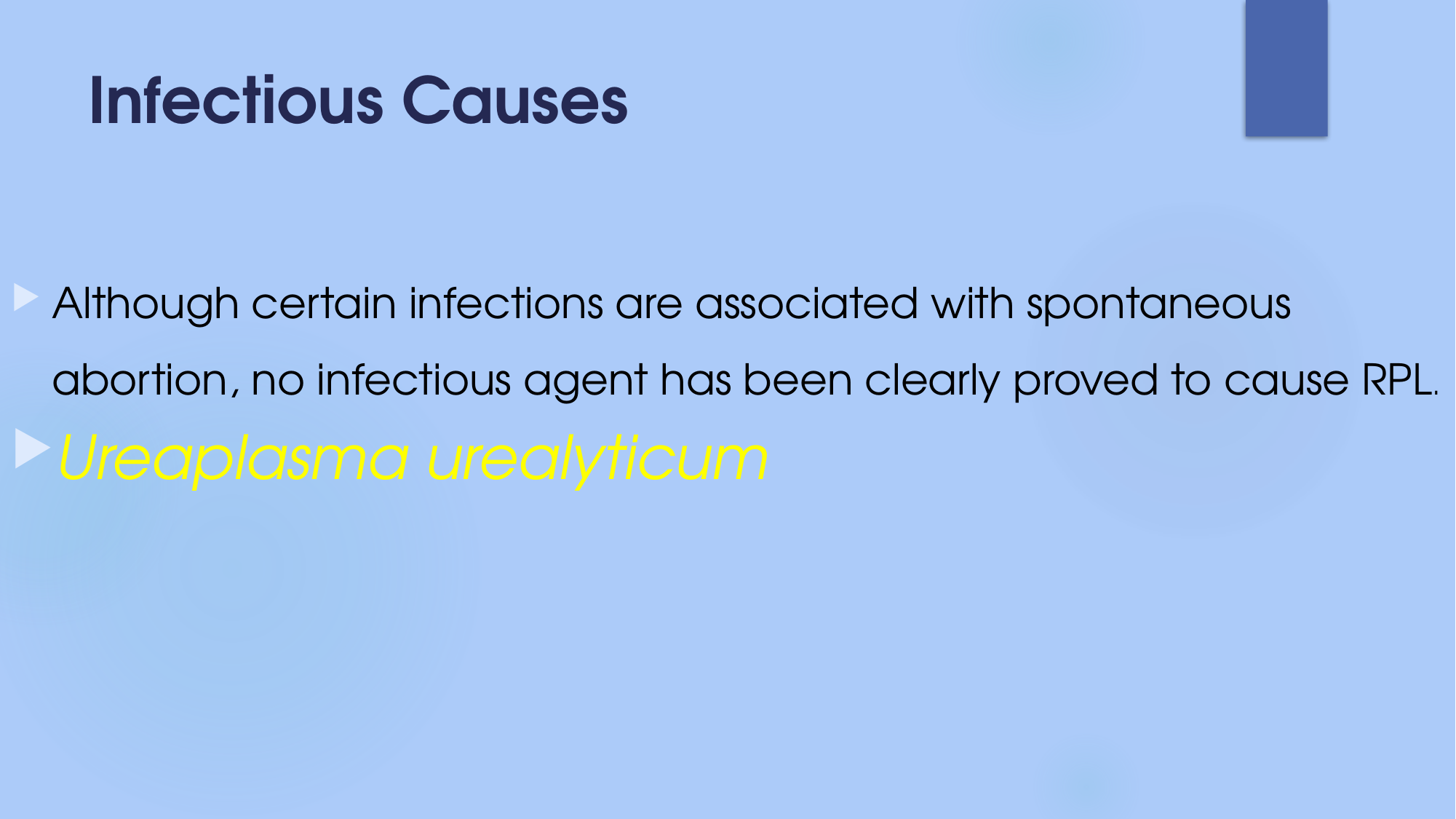

# Infectious Causes
Although certain infections are associated with spontaneous abortion, no infectious agent has been clearly proved to cause RPL.
Ureaplasma urealyticum